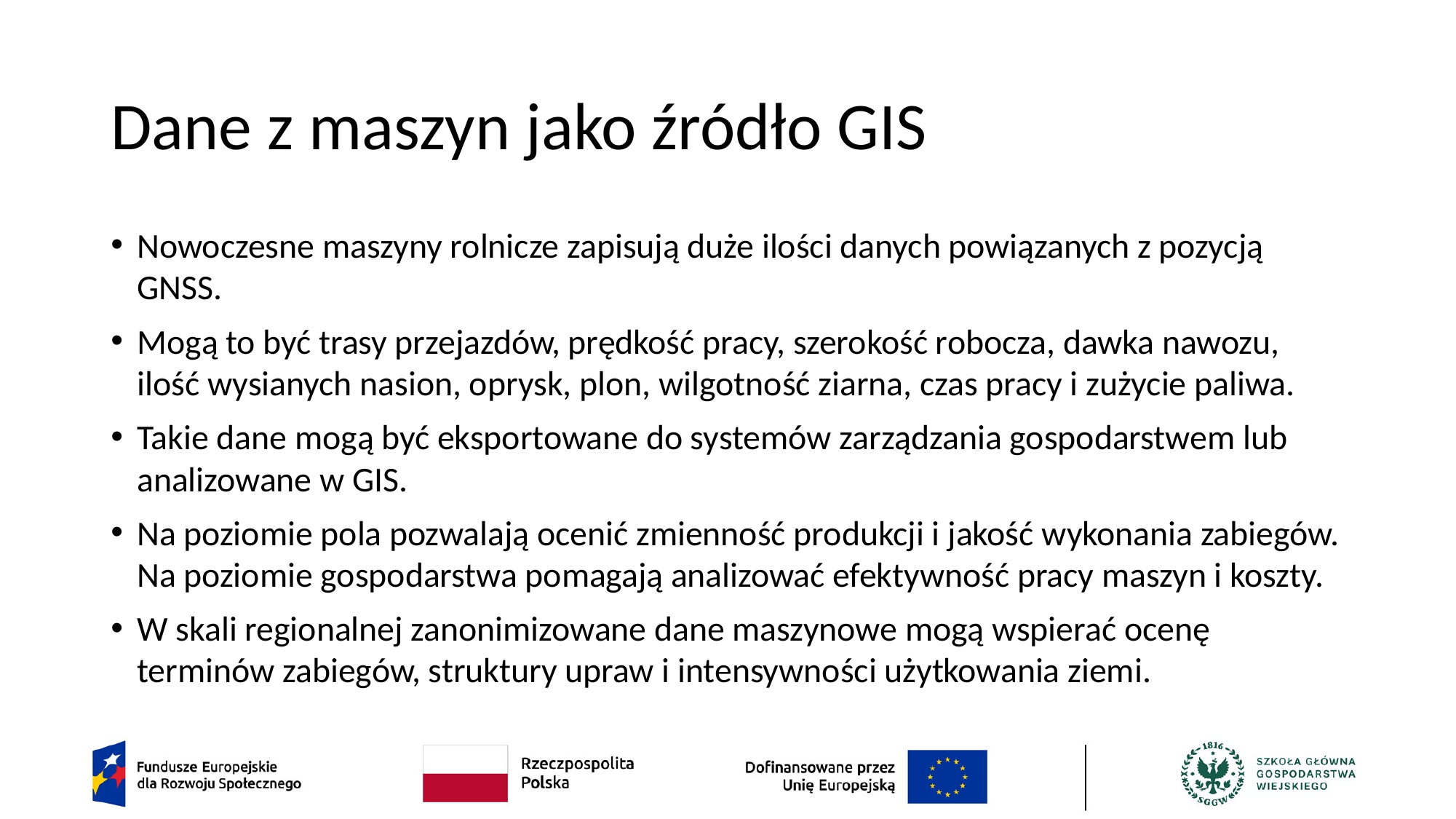

# Dane z maszyn jako źródło GIS
Nowoczesne maszyny rolnicze zapisują duże ilości danych powiązanych z pozycją GNSS.
Mogą to być trasy przejazdów, prędkość pracy, szerokość robocza, dawka nawozu, ilość wysianych nasion, oprysk, plon, wilgotność ziarna, czas pracy i zużycie paliwa.
Takie dane mogą być eksportowane do systemów zarządzania gospodarstwem lub analizowane w GIS.
Na poziomie pola pozwalają ocenić zmienność produkcji i jakość wykonania zabiegów. Na poziomie gospodarstwa pomagają analizować efektywność pracy maszyn i koszty.
W skali regionalnej zanonimizowane dane maszynowe mogą wspierać ocenę terminów zabiegów, struktury upraw i intensywności użytkowania ziemi.